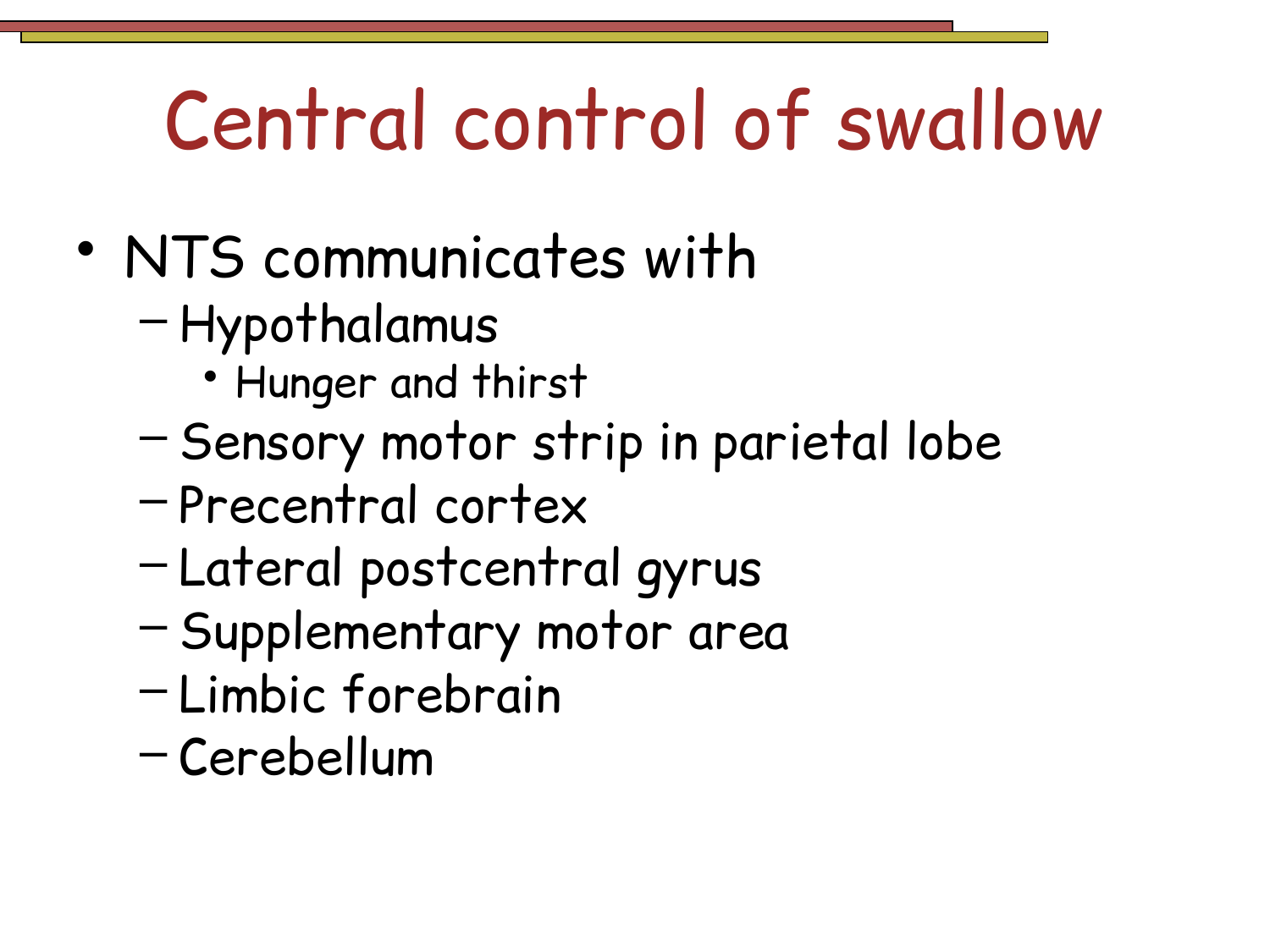

# Central control of swallow
NTS communicates with
Hypothalamus
Hunger and thirst
Sensory motor strip in parietal lobe
Precentral cortex
Lateral postcentral gyrus
Supplementary motor area
Limbic forebrain
Cerebellum